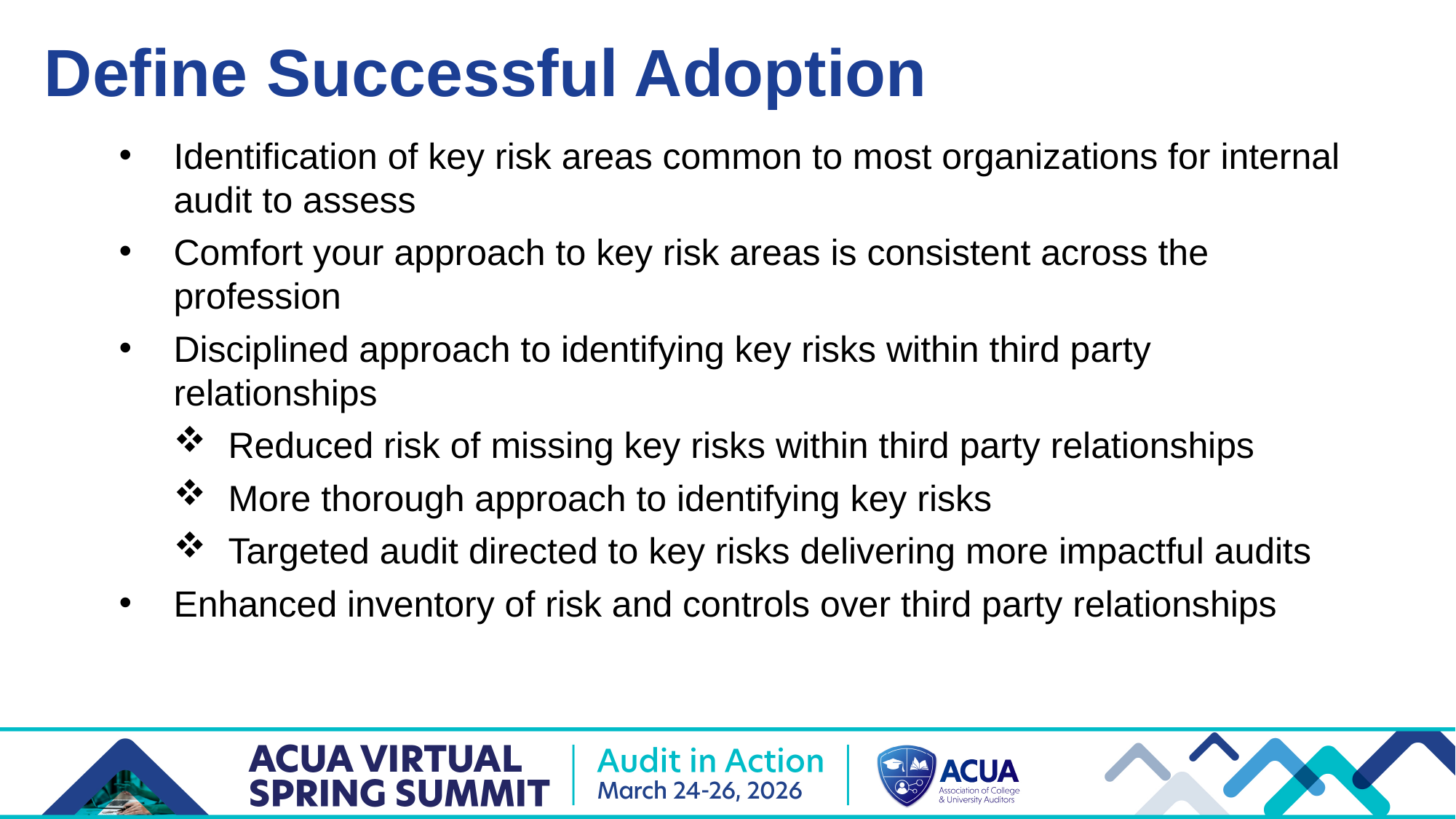

Define Successful Adoption
Identification of key risk areas common to most organizations for internal audit to assess
Comfort your approach to key risk areas is consistent across the profession
Disciplined approach to identifying key risks within third party relationships
Reduced risk of missing key risks within third party relationships
More thorough approach to identifying key risks
Targeted audit directed to key risks delivering more impactful audits
Enhanced inventory of risk and controls over third party relationships